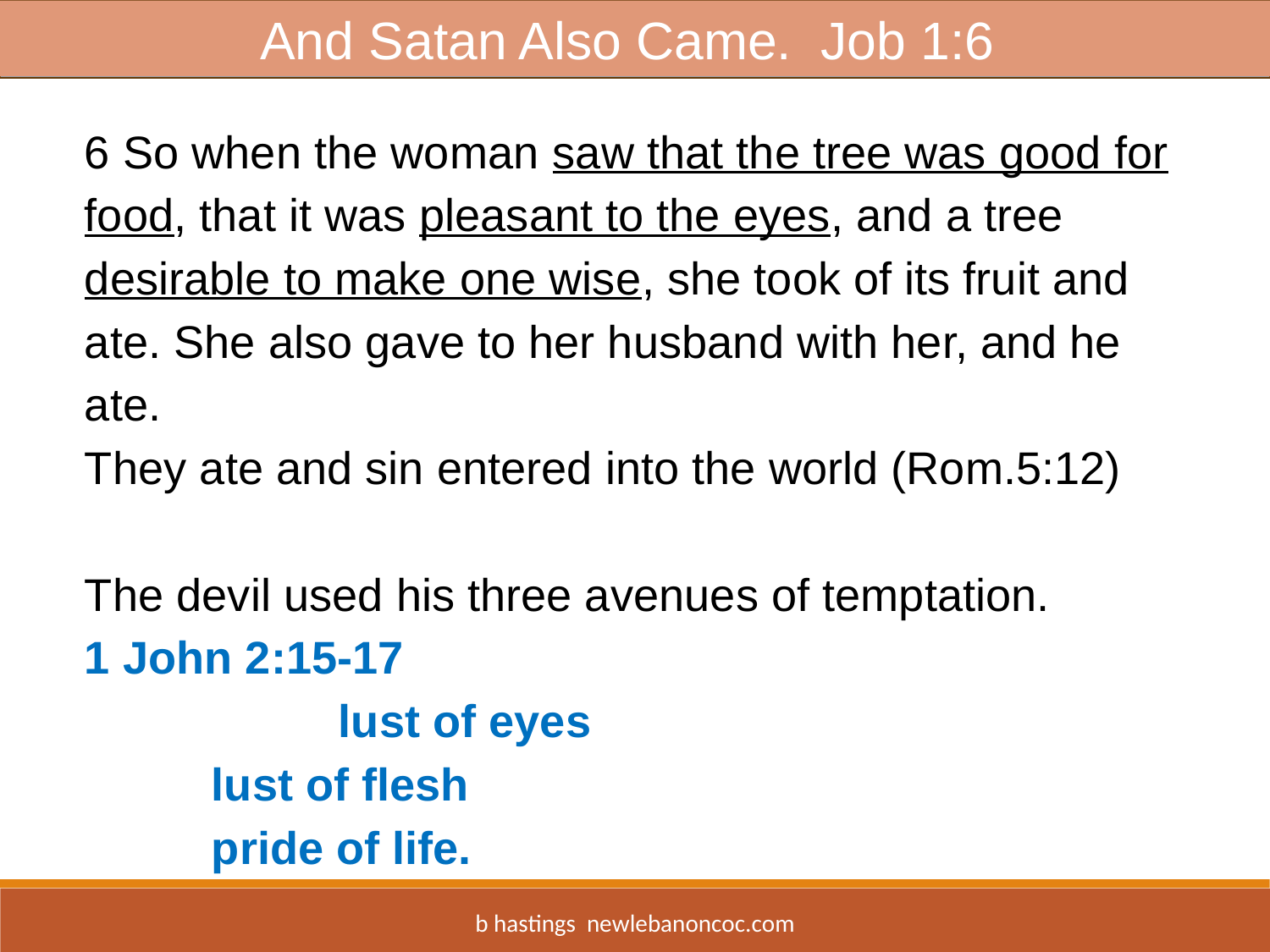

And Satan Also Came.  Job 1:6
6 So when the woman saw that the tree was good for food, that it was pleasant to the eyes, and a tree desirable to make one wise, she took of its fruit and ate. She also gave to her husband with her, and he ate.
They ate and sin entered into the world (Rom.5:12)

The devil used his three avenues of temptation.
1 John 2:15-17                                                                        	lust of eyes
	lust of flesh
	pride of life.
b hastings  newlebanoncoc.com